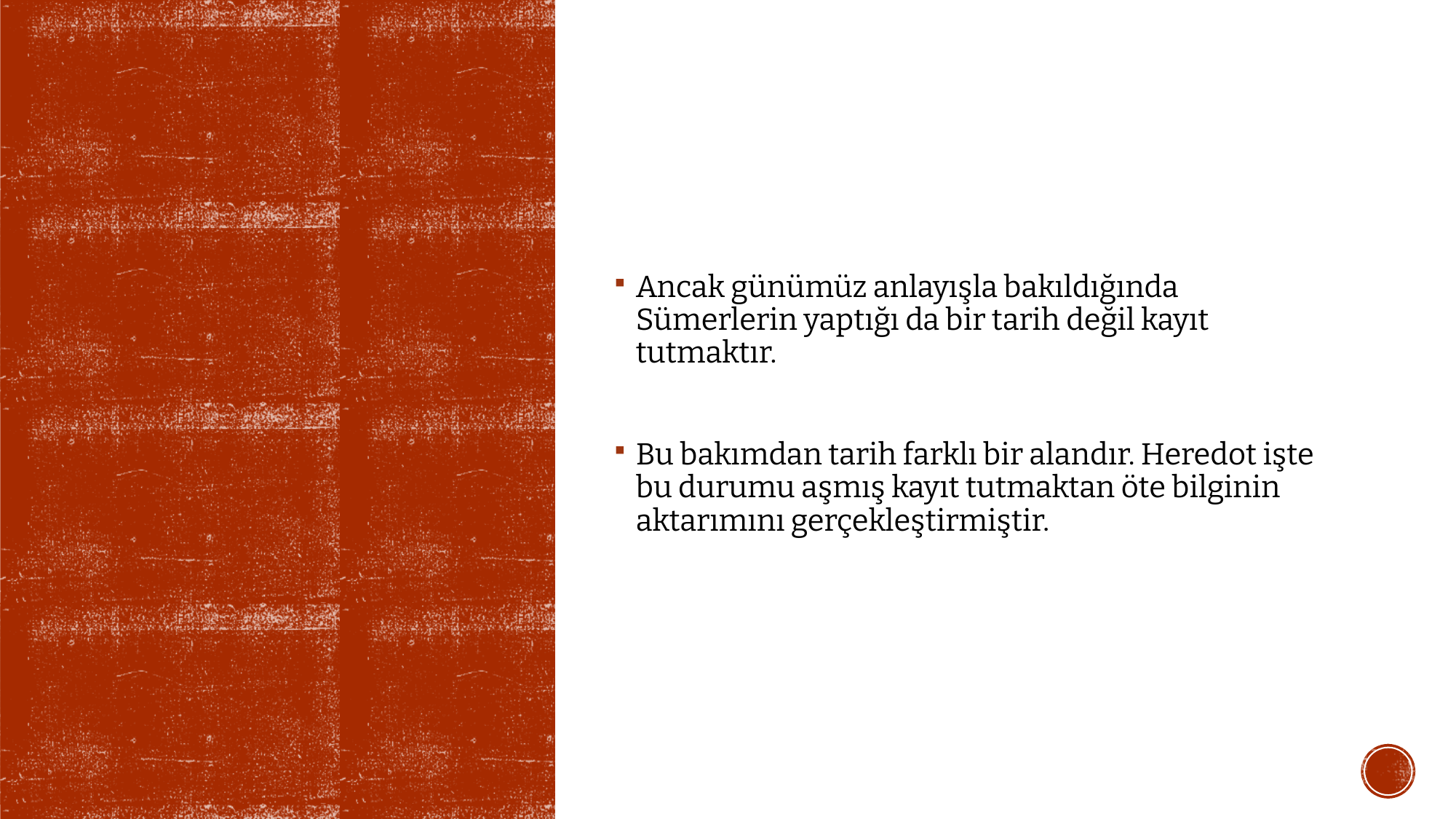

Ancak günümüz anlayışla bakıldığında Sümerlerin yaptığı da bir tarih değil kayıt tutmaktır.

Bu bakımdan tarih farklı bir alandır. Heredot işte bu durumu aşmış kayıt tutmaktan öte bilginin aktarımını gerçekleştirmiştir.
#